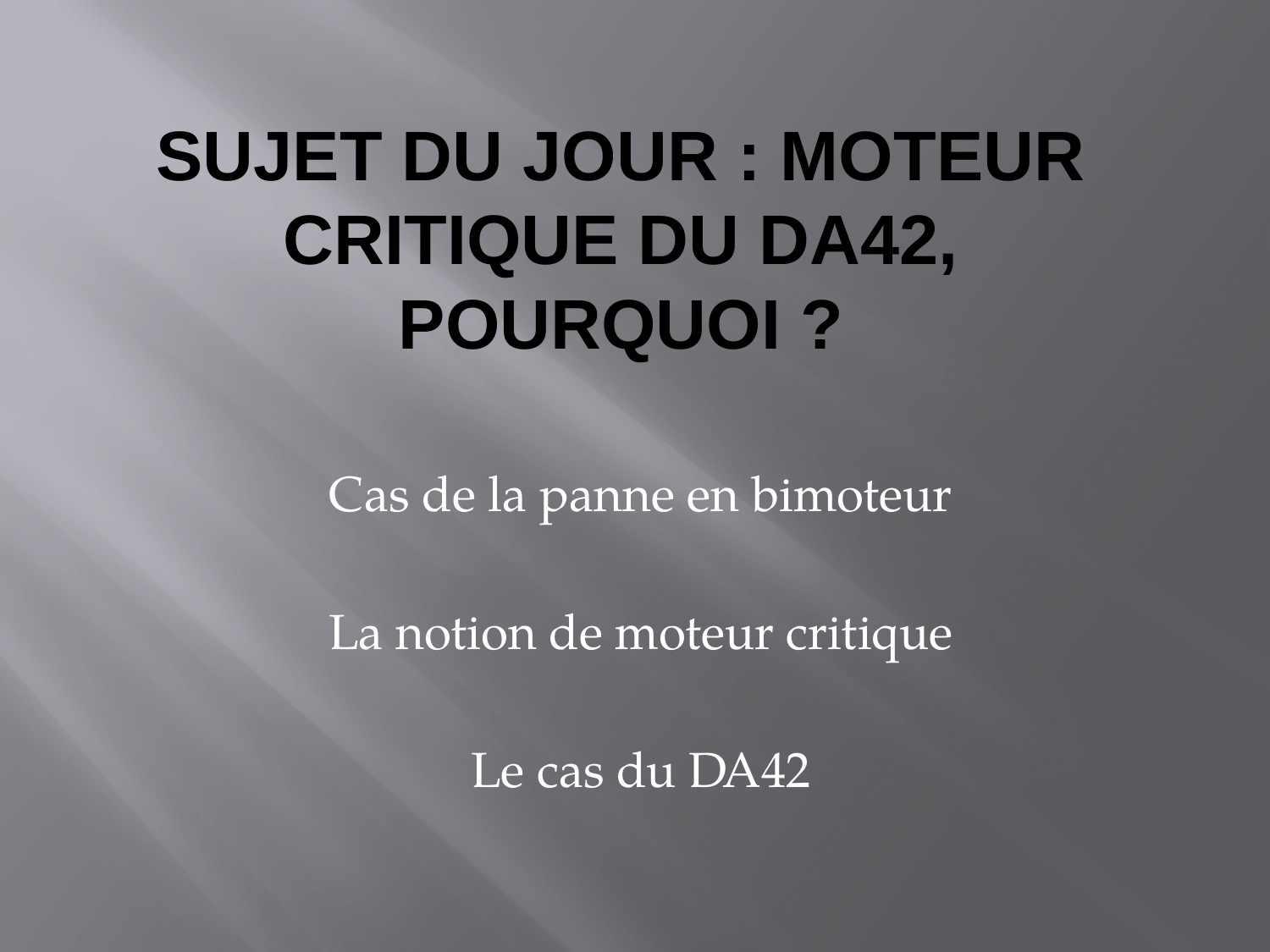

# Sujet du jour : Moteur critique du da42, pourquoi ?

Cas de la panne en bimoteur

La notion de moteur critique

Le cas du DA42